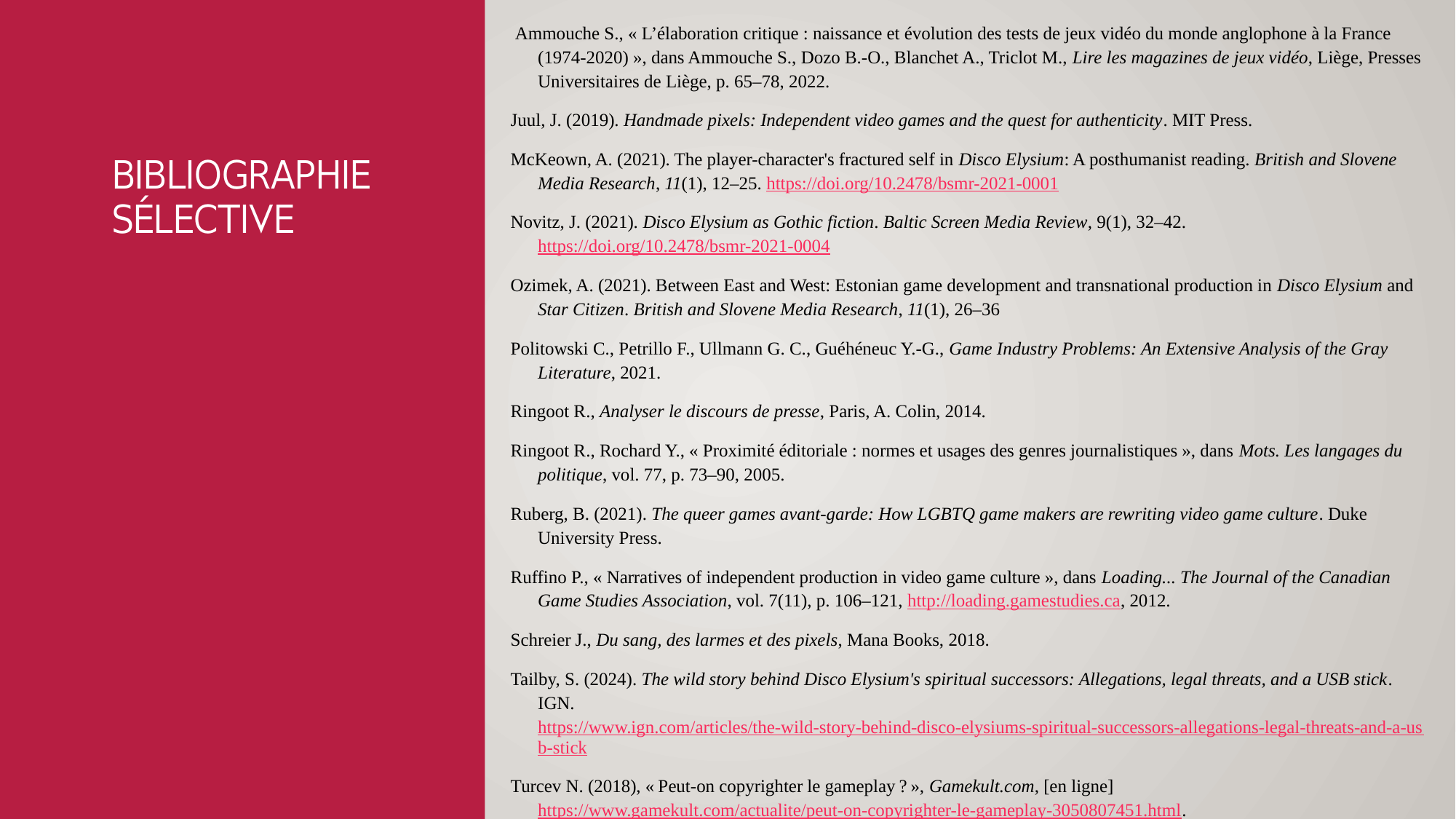

Ammouche S., « L’élaboration critique : naissance et évolution des tests de jeux vidéo du monde anglophone à la France (1974-2020) », dans Ammouche S., Dozo B.-O., Blanchet A., Triclot M., Lire les magazines de jeux vidéo, Liège, Presses Universitaires de Liège, p. 65–78, 2022.
Juul, J. (2019). Handmade pixels: Independent video games and the quest for authenticity. MIT Press.
McKeown, A. (2021). The player-character's fractured self in Disco Elysium: A posthumanist reading. British and Slovene Media Research, 11(1), 12–25. https://doi.org/10.2478/bsmr-2021-0001
Novitz, J. (2021). Disco Elysium as Gothic fiction. Baltic Screen Media Review, 9(1), 32–42. https://doi.org/10.2478/bsmr-2021-0004
Ozimek, A. (2021). Between East and West: Estonian game development and transnational production in Disco Elysium and Star Citizen. British and Slovene Media Research, 11(1), 26–36
Politowski C., Petrillo F., Ullmann G. C., Guéhéneuc Y.-G., Game Industry Problems: An Extensive Analysis of the Gray Literature, 2021.
Ringoot R., Analyser le discours de presse, Paris, A. Colin, 2014.
Ringoot R., Rochard Y., « Proximité éditoriale : normes et usages des genres journalistiques », dans Mots. Les langages du politique, vol. 77, p. 73–90, 2005.
Ruberg, B. (2021). The queer games avant-garde: How LGBTQ game makers are rewriting video game culture. Duke University Press.
Ruffino P., « Narratives of independent production in video game culture », dans Loading... The Journal of the Canadian Game Studies Association, vol. 7(11), p. 106–121, http://loading.gamestudies.ca, 2012.
Schreier J., Du sang, des larmes et des pixels, Mana Books, 2018.
Tailby, S. (2024). The wild story behind Disco Elysium's spiritual successors: Allegations, legal threats, and a USB stick. IGN. https://www.ign.com/articles/the-wild-story-behind-disco-elysiums-spiritual-successors-allegations-legal-threats-and-a-usb-stick
Turcev N. (2018), « Peut-on copyrighter le gameplay ? », Gamekult.com, [en ligne] https://www.gamekult.com/actualite/peut-on-copyrighter-le-gameplay-3050807451.html.

# Bibliographie sélective